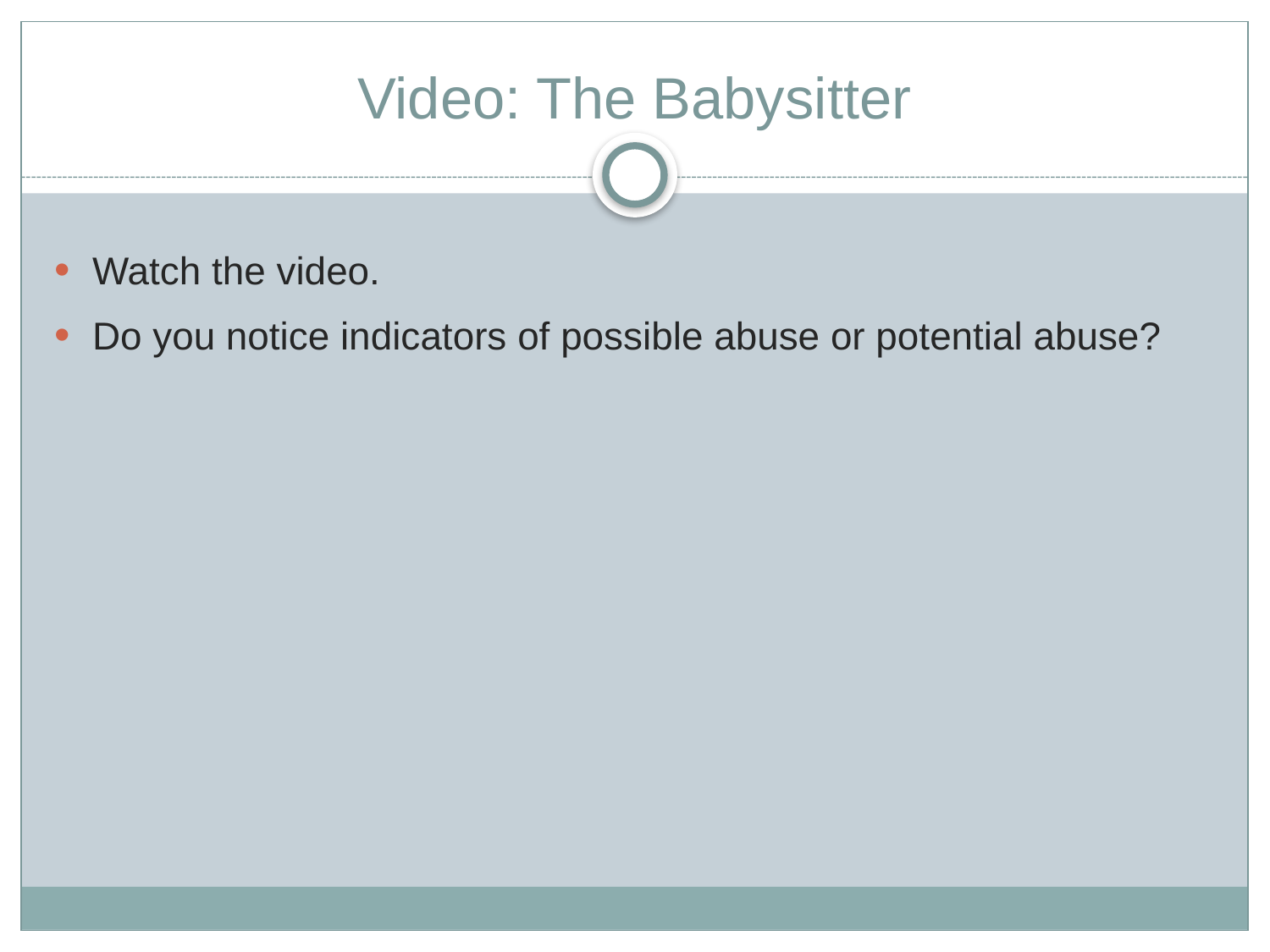

# Video: The Babysitter
Watch the video.
Do you notice indicators of possible abuse or potential abuse?